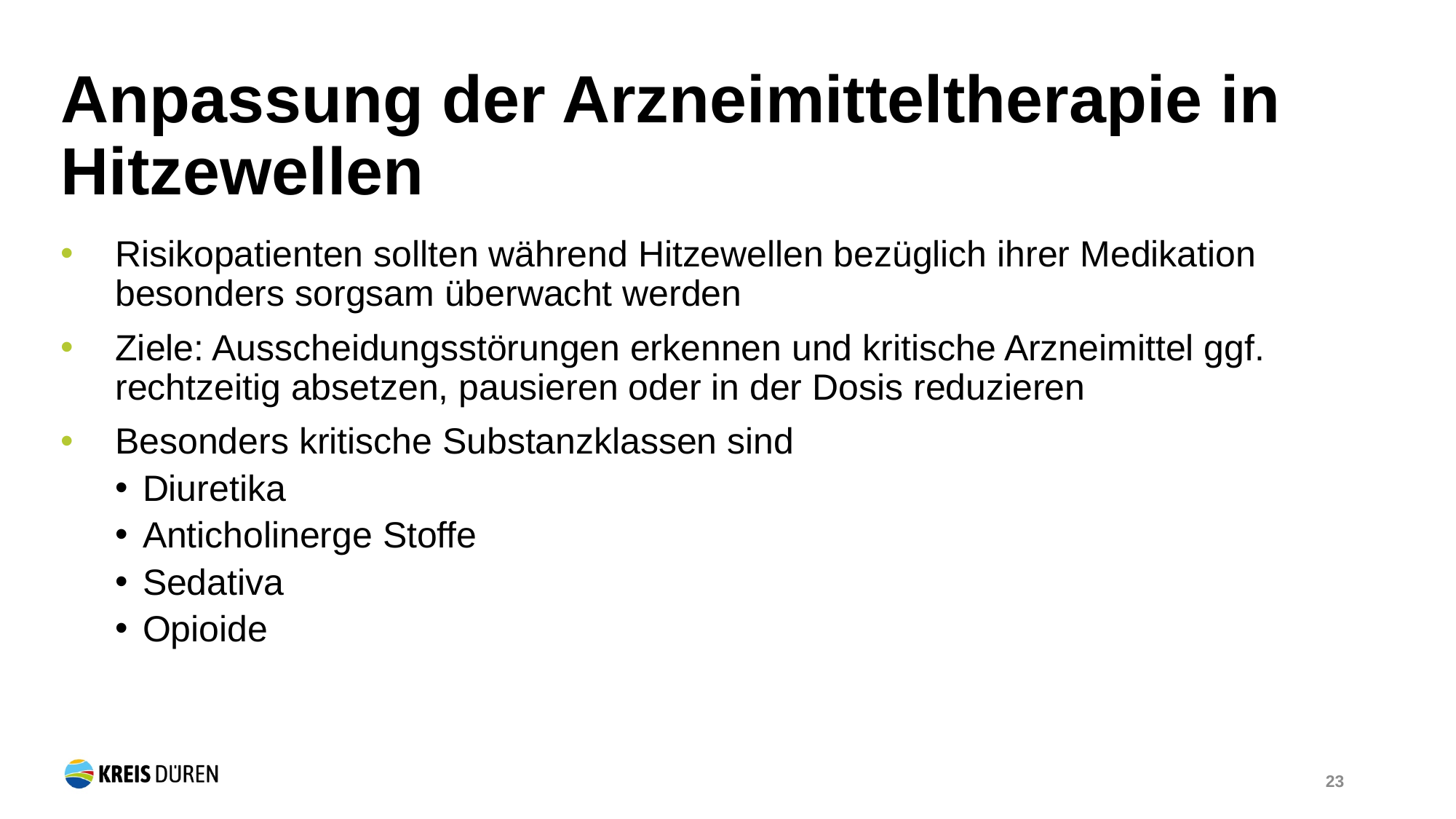

Anpassung der Arzneimitteltherapie in Hitzewellen
Risikopatienten sollten während Hitzewellen bezüglich ihrer Medikation besonders sorgsam überwacht werden
Ziele: Ausscheidungsstörungen erkennen und kritische Arzneimittel ggf. rechtzeitig absetzen, pausieren oder in der Dosis reduzieren
Besonders kritische Substanzklassen sind
Diuretika
Anticholinerge Stoffe
Sedativa
Opioide
23